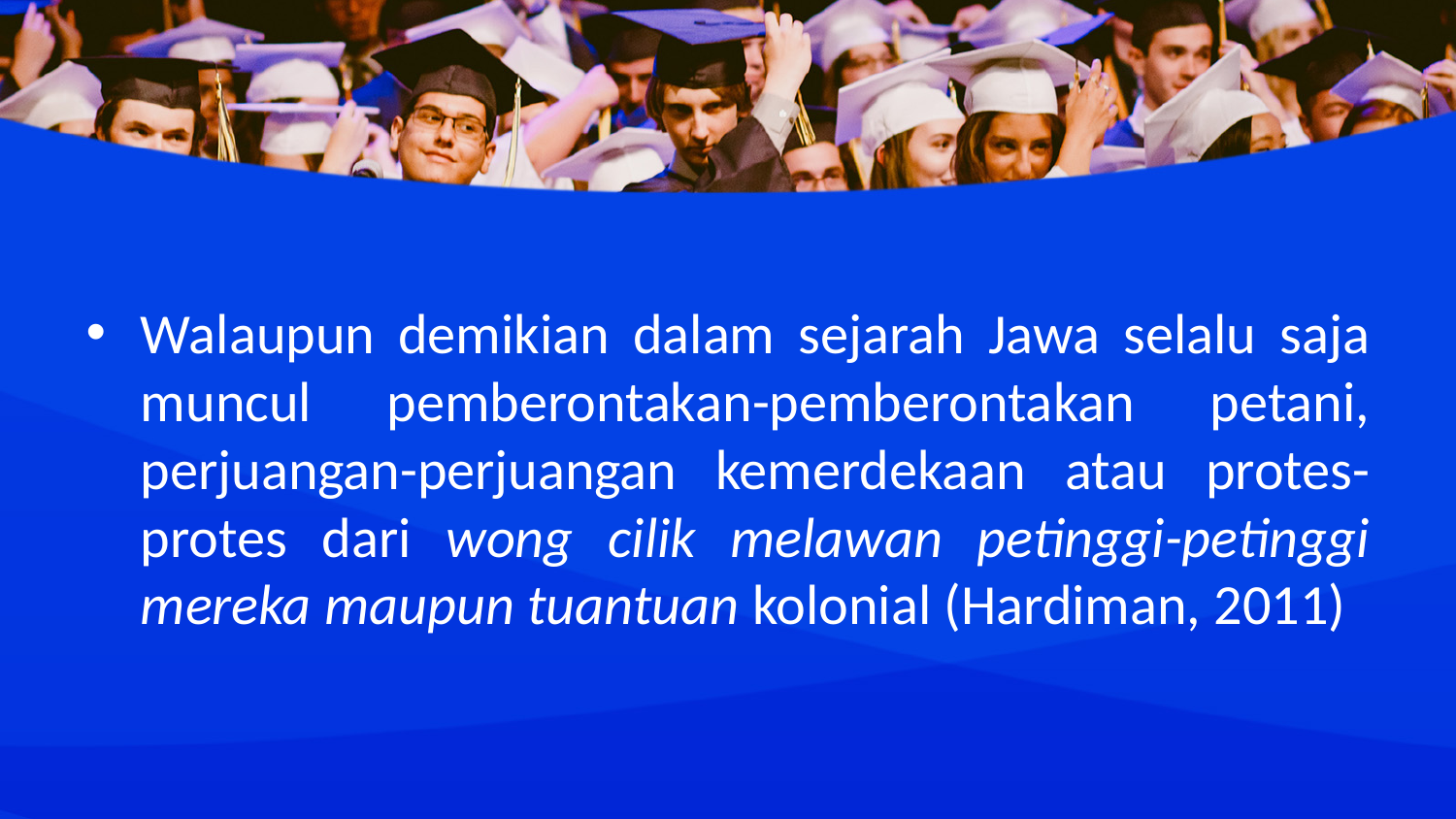

#
Walaupun demikian dalam sejarah Jawa selalu saja muncul pemberontakan-pemberontakan petani, perjuangan-perjuangan kemerdekaan atau protes-protes dari wong cilik melawan petinggi-petinggi mereka maupun tuantuan kolonial (Hardiman, 2011)